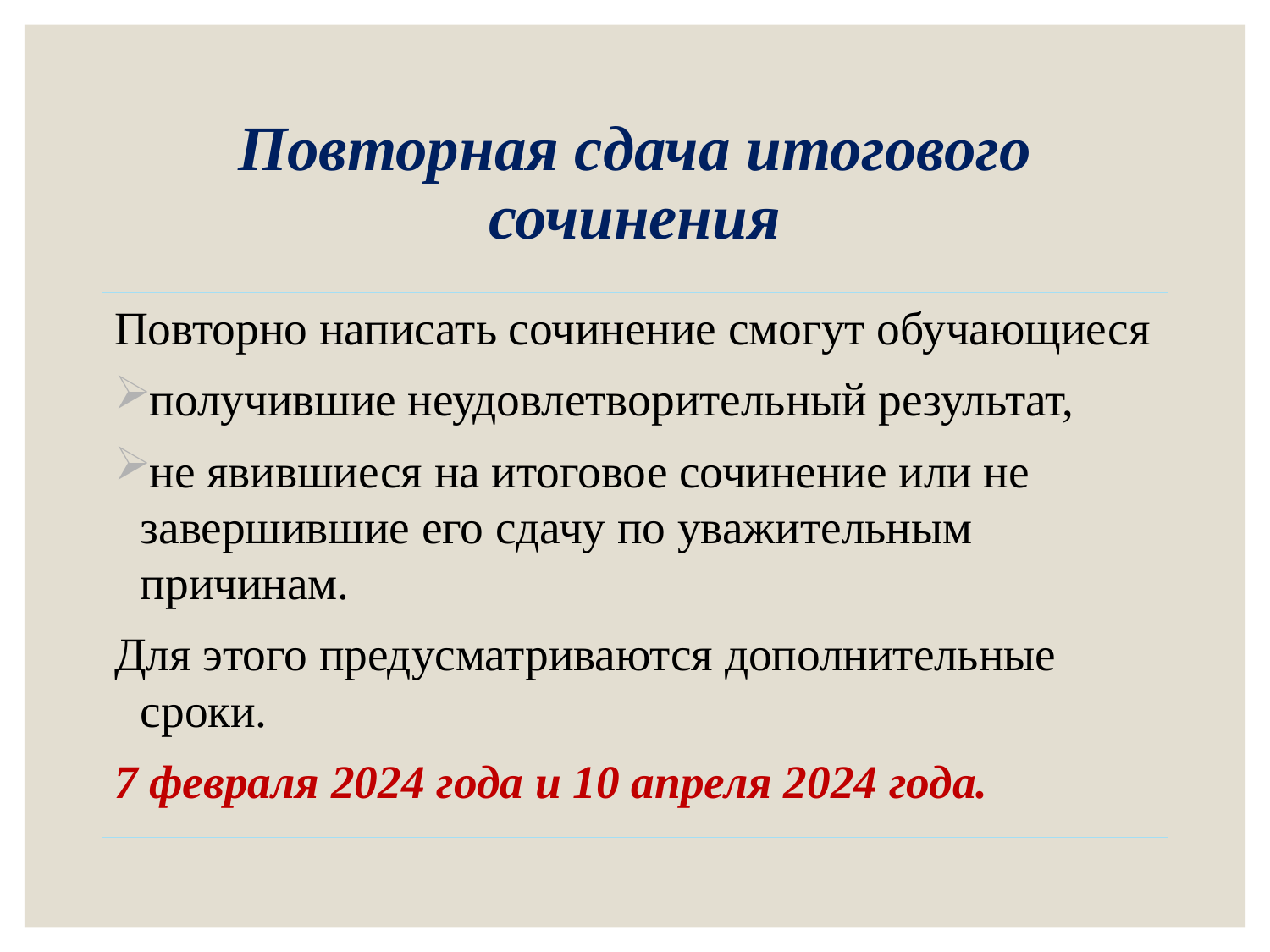

# Повторная сдача итогового сочинения
Повторно написать сочинение смогут обучающиеся
получившие неудовлетворительный результат,
не явившиеся на итоговое сочинение или не завершившие его сдачу по уважительным причинам.
Для этого предусматриваются дополнительные сроки.
7 февраля 2024 года и 10 апреля 2024 года.